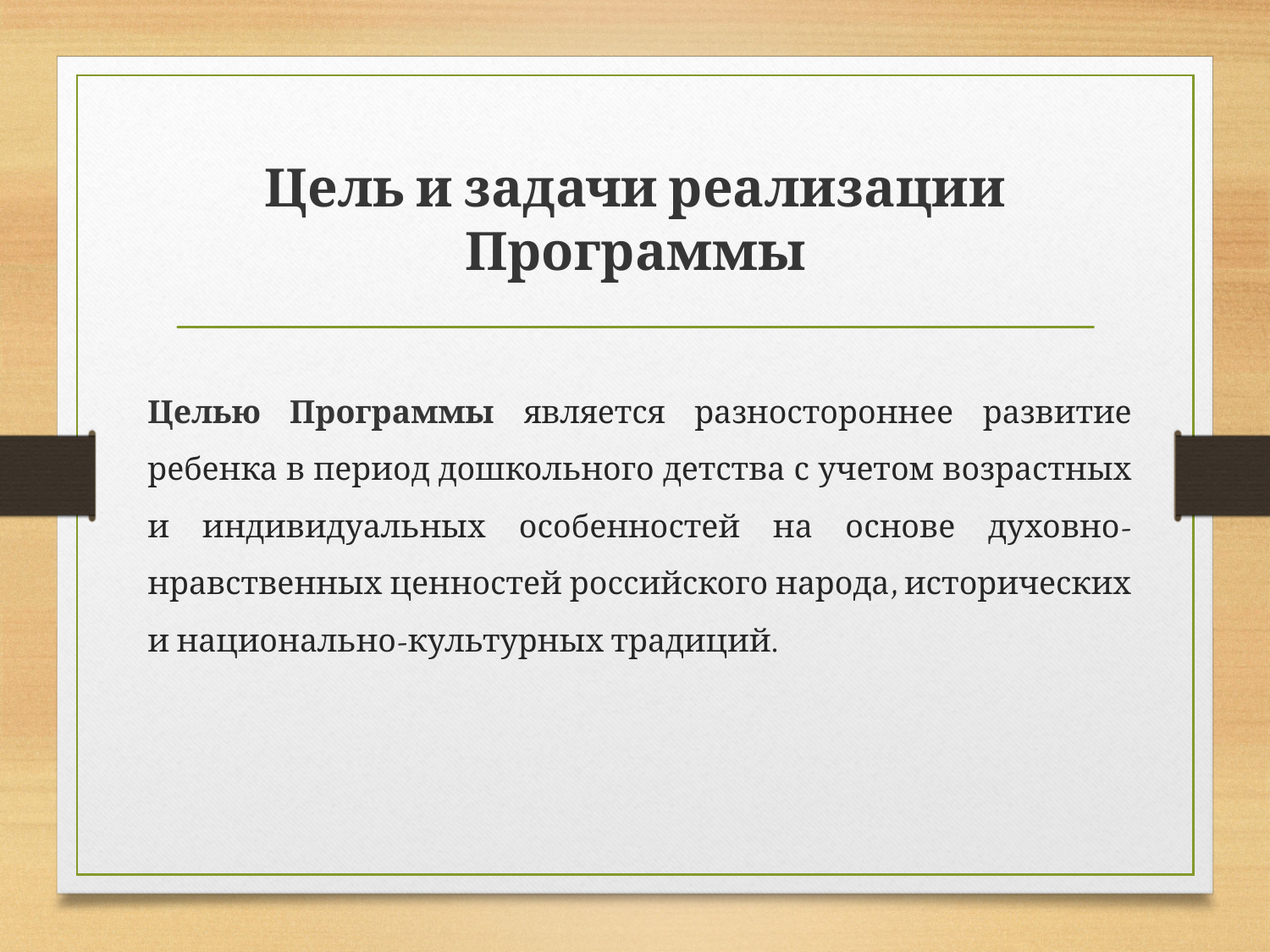

# Цель и задачи реализации Программы
Целью Программы является разностороннее развитие ребенка в период дошкольного детства с учетом возрастных и индивидуальных особенностей на основе духовно-нравственных ценностей российского народа, исторических и национально-культурных традиций.